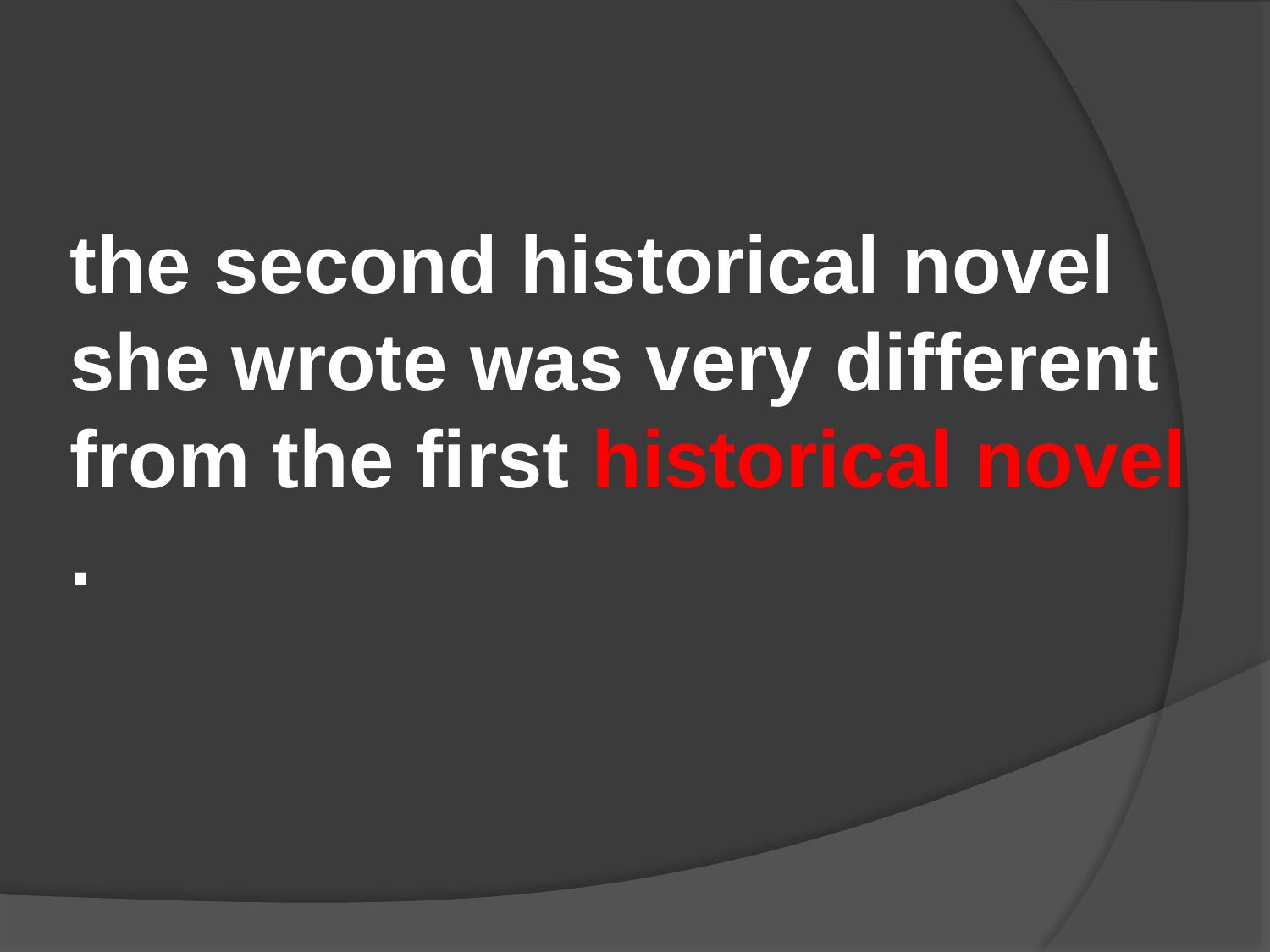

# the second historical novel she wrote was very different from the first historical novel .